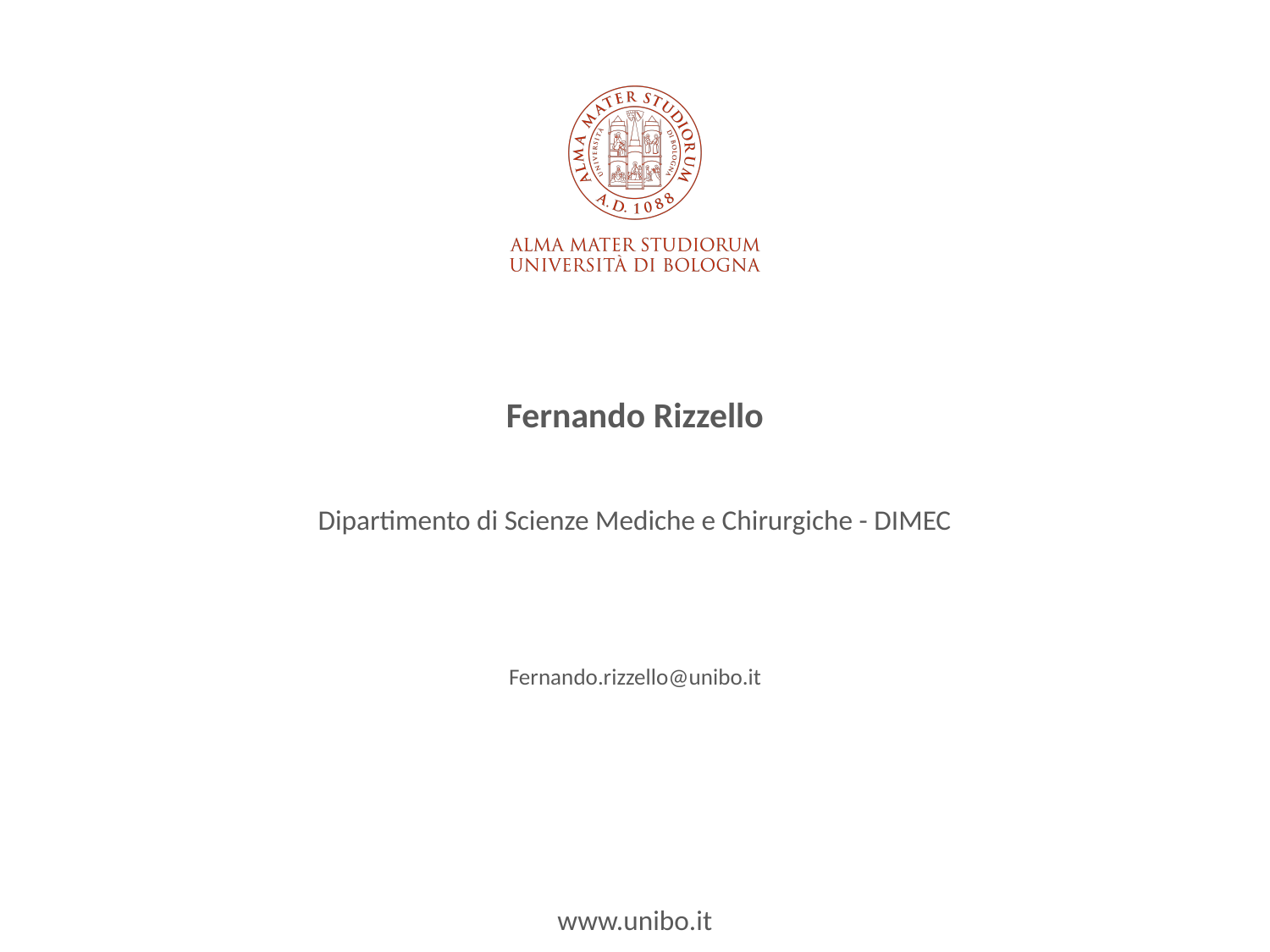

Fernando Rizzello
Dipartimento di Scienze Mediche e Chirurgiche - DIMEC
Fernando.rizzello@unibo.it